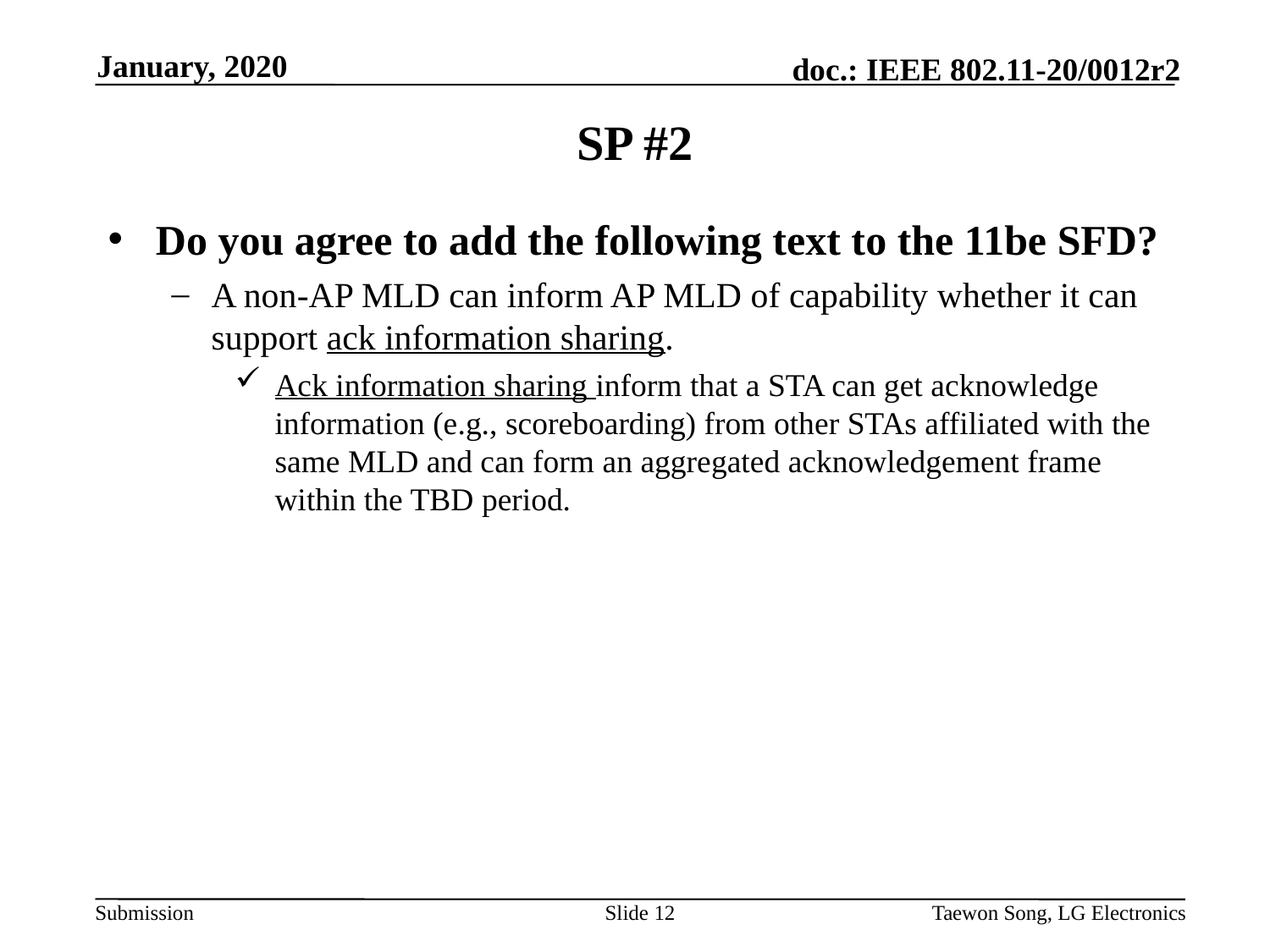

January, 2020
# SP #2
Do you agree to add the following text to the 11be SFD?
A non-AP MLD can inform AP MLD of capability whether it can support ack information sharing.
Ack information sharing inform that a STA can get acknowledge information (e.g., scoreboarding) from other STAs affiliated with the same MLD and can form an aggregated acknowledgement frame within the TBD period.
Slide 12
Taewon Song, LG Electronics